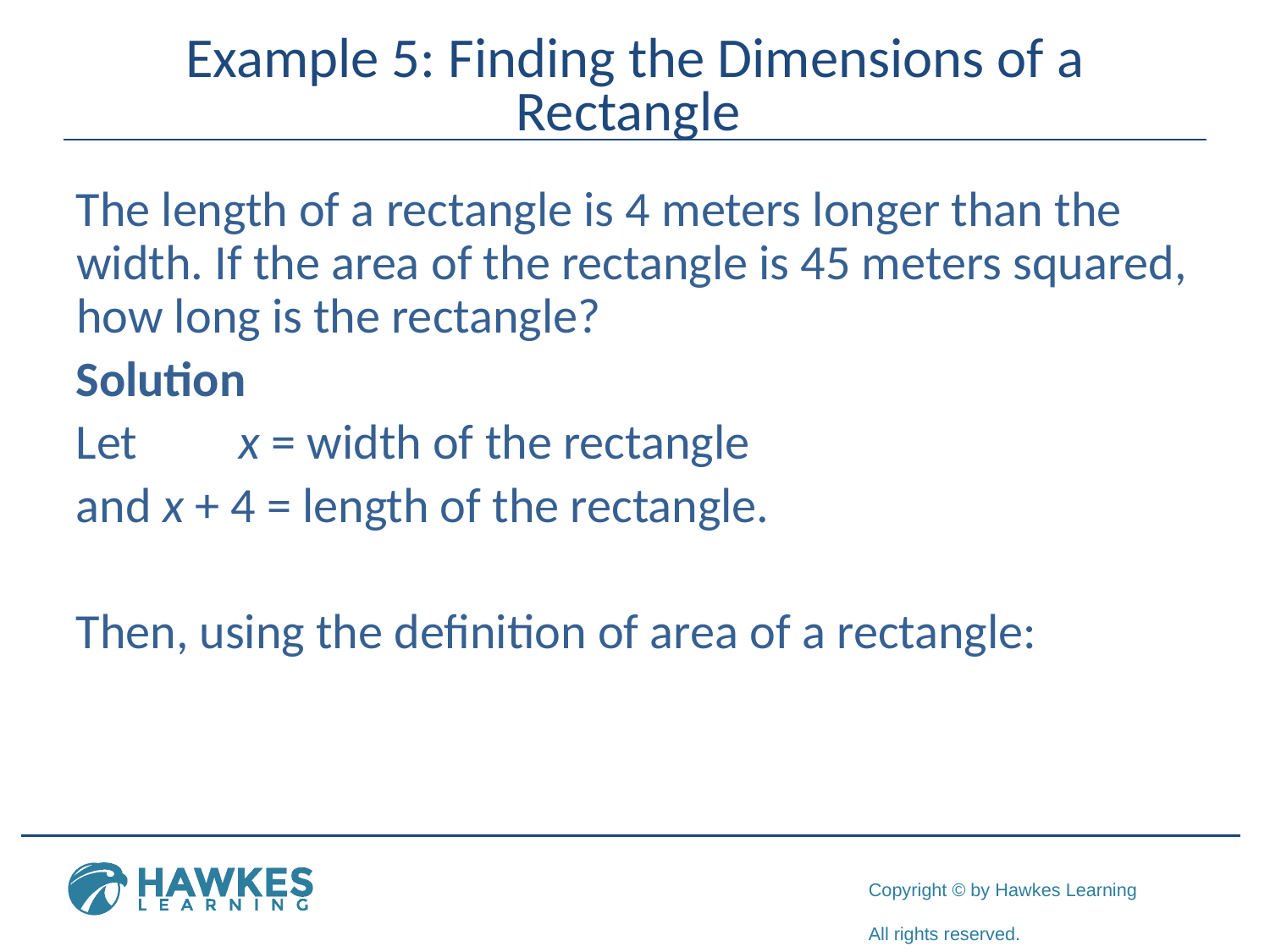

# Example 5: Finding the Dimensions of a Rectangle
The length of a rectangle is 4 meters longer than the width. If the area of the rectangle is 45 meters squared, how long is the rectangle?
Solution
Let         x = width of the rectangle
and x + 4 = length of the rectangle.

Then, using the definition of area of a rectangle: